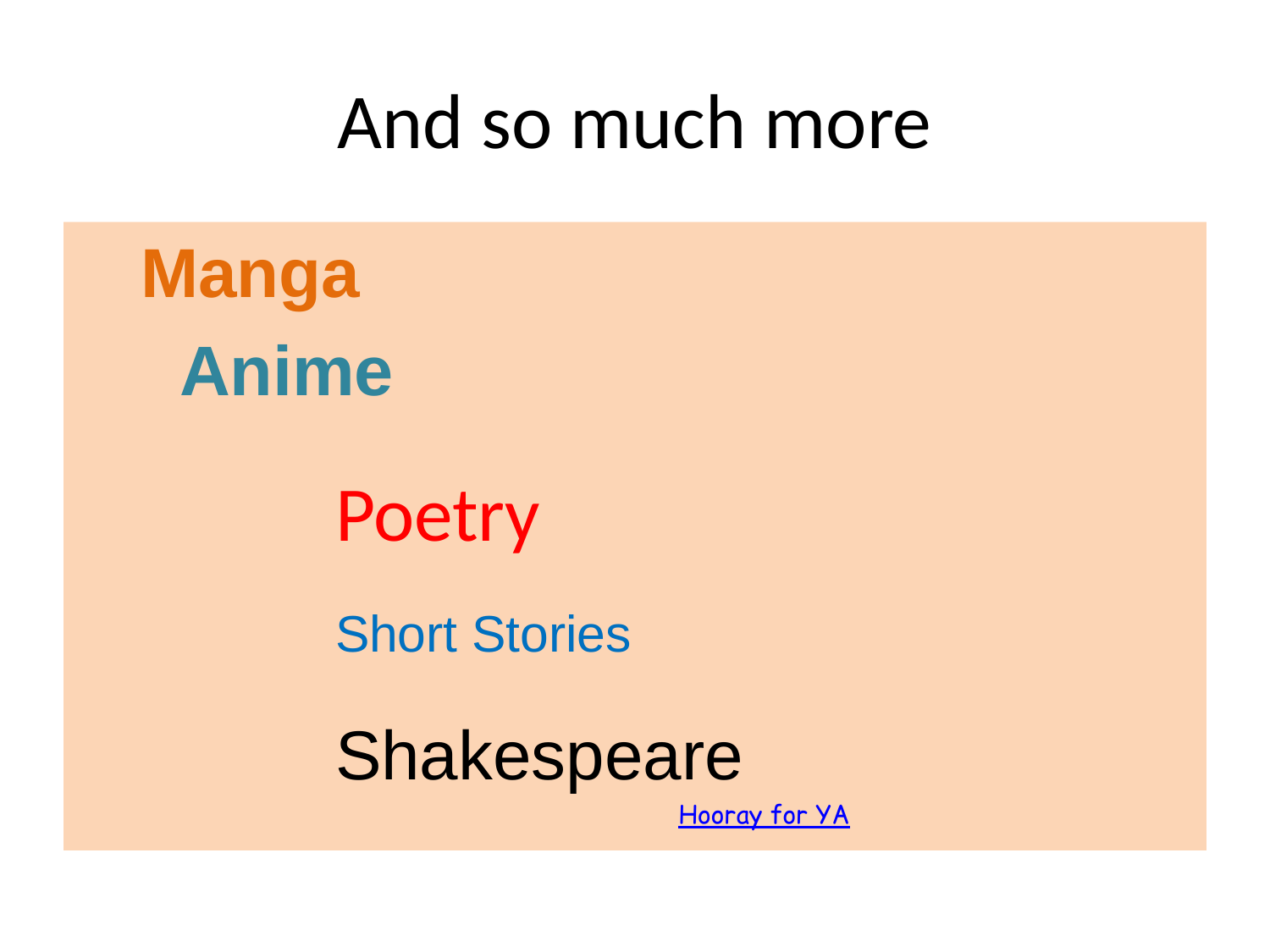

# And so much more
			Manga
Anime

Poetry

		Short Stories

Shakespeare
Hooray for YA